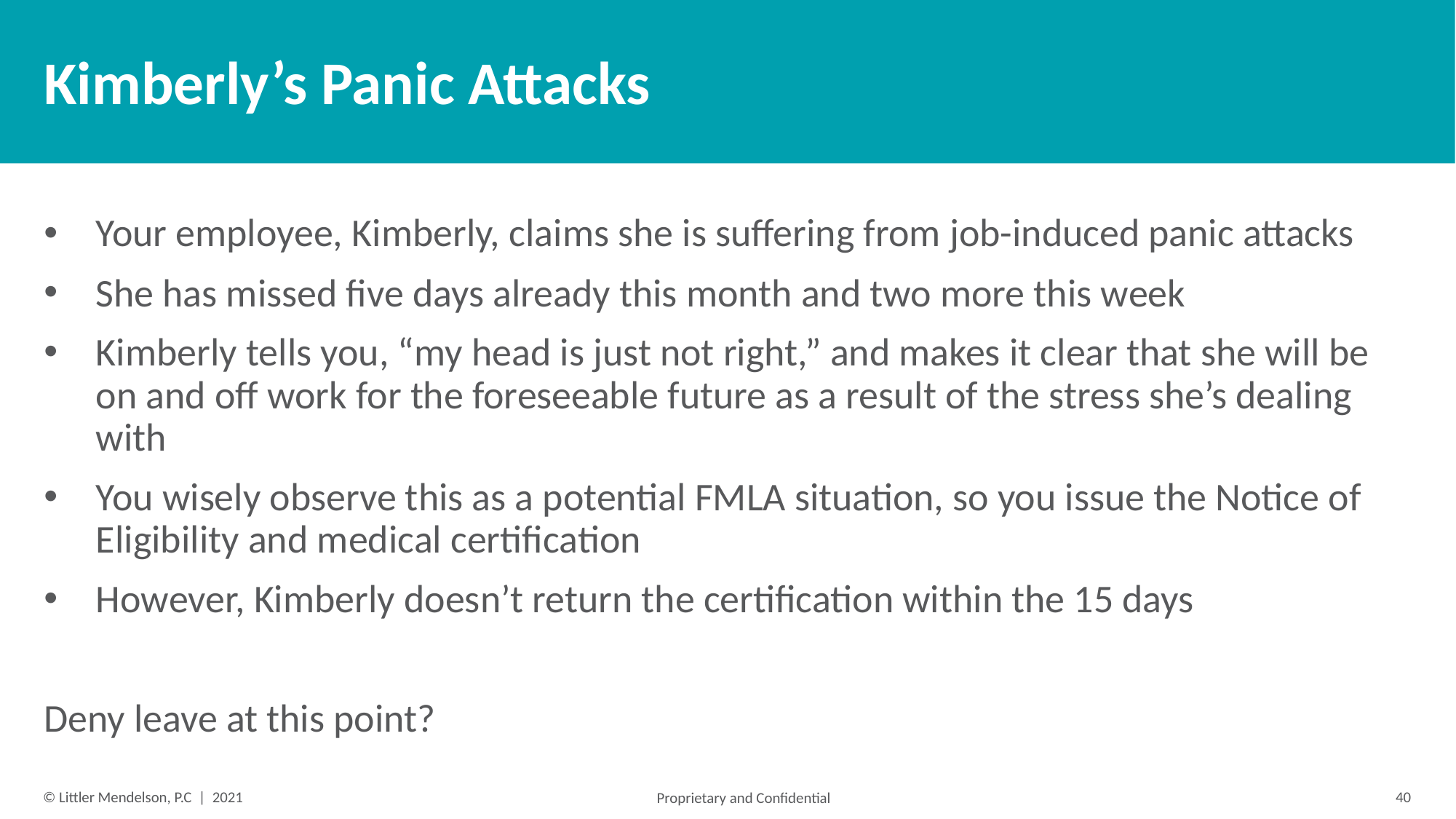

# Kimberly’s Panic Attacks
Your employee, Kimberly, claims she is suffering from job-induced panic attacks
She has missed five days already this month and two more this week
Kimberly tells you, “my head is just not right,” and makes it clear that she will be on and off work for the foreseeable future as a result of the stress she’s dealing with
You wisely observe this as a potential FMLA situation, so you issue the Notice of Eligibility and medical certification
However, Kimberly doesn’t return the certification within the 15 days

Deny leave at this point?

40